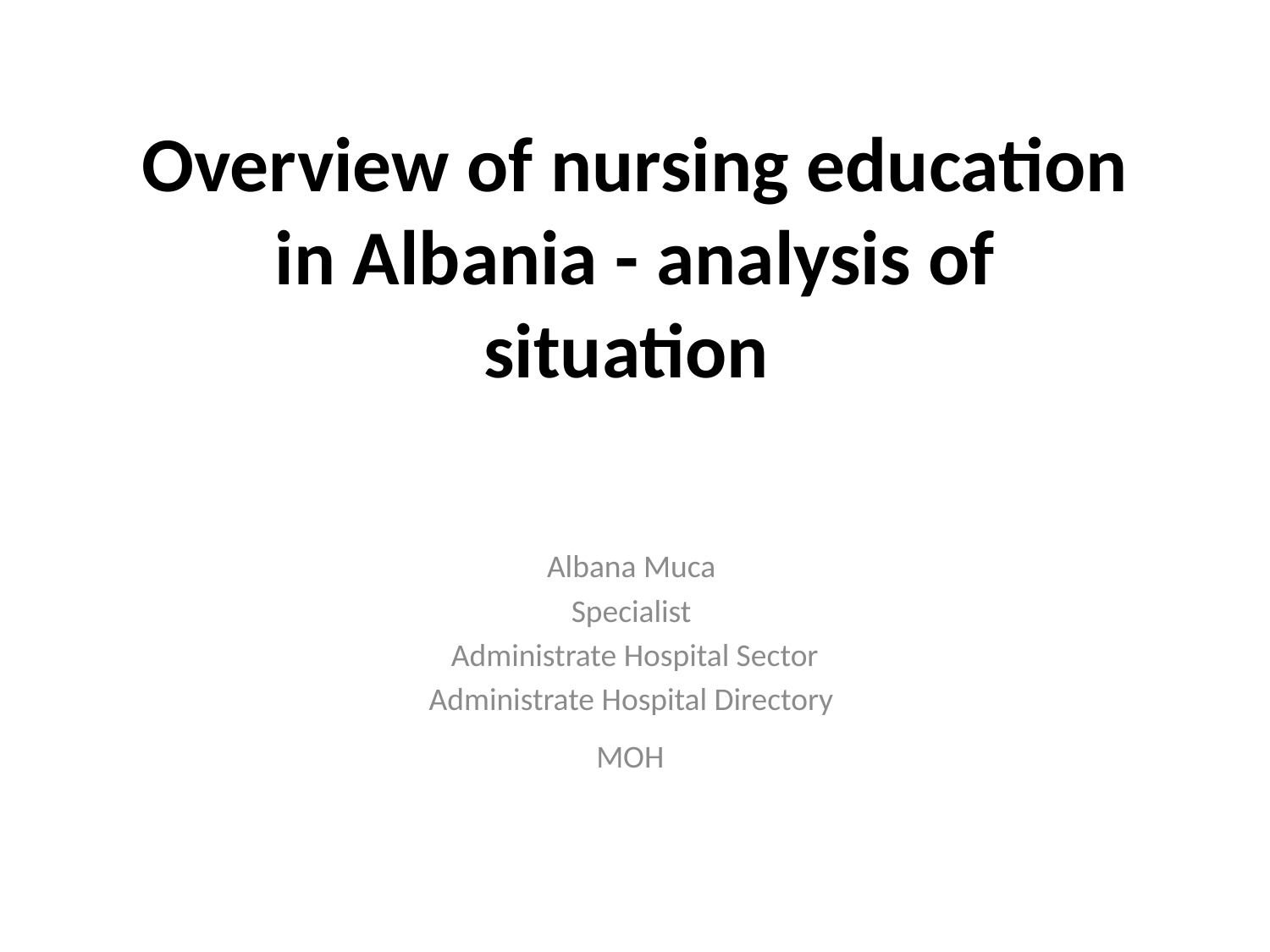

# Overview of nursing education in Albania - analysis of situation
Albana Muca
Specialist
Administrate Hospital Sector
Administrate Hospital Directory
MOH